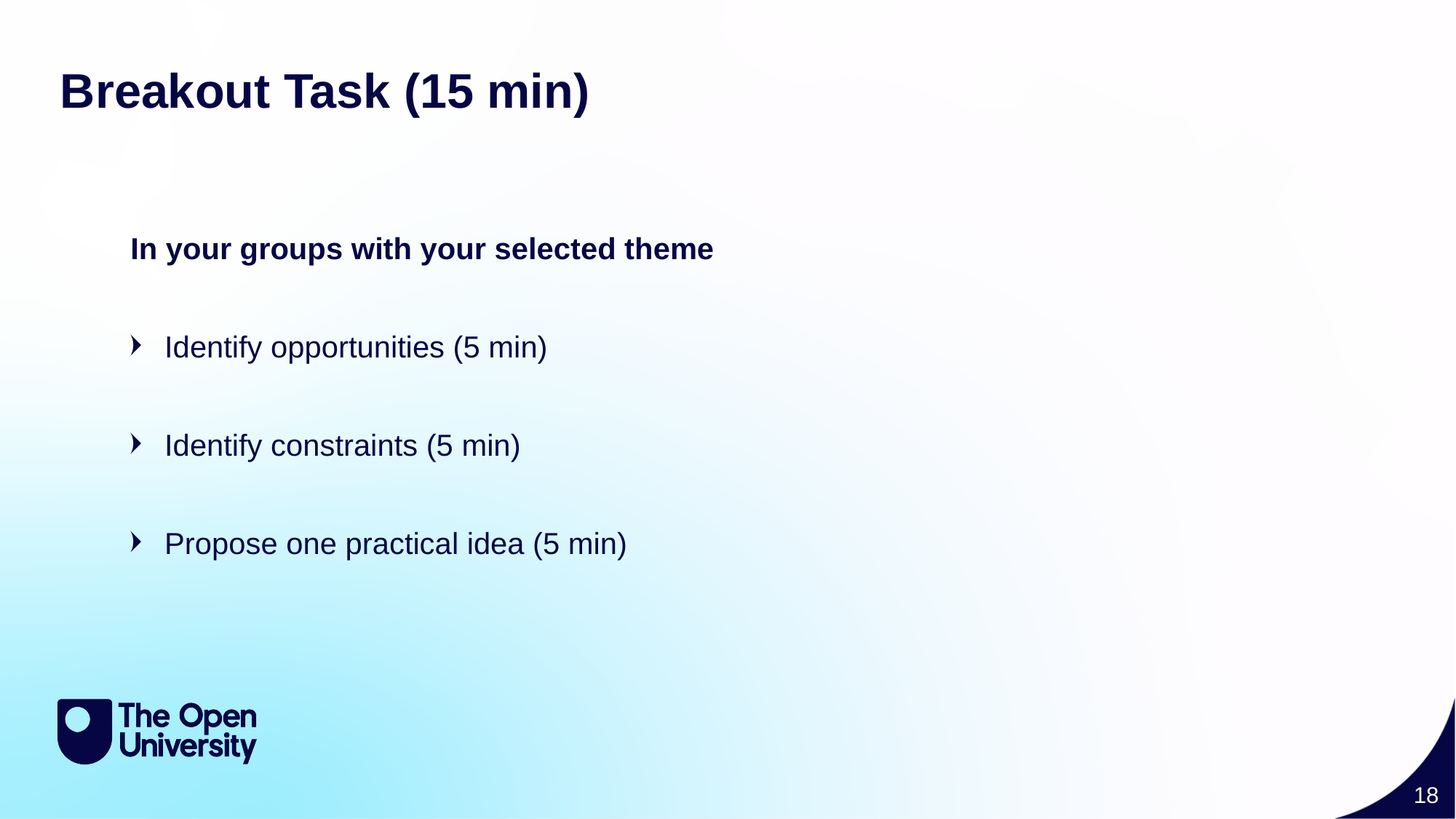

Breakout Task (15 min)
In your groups with your selected theme

Identify opportunities (5 min)

Identify constraints (5 min)

Propose one practical idea (5 min)